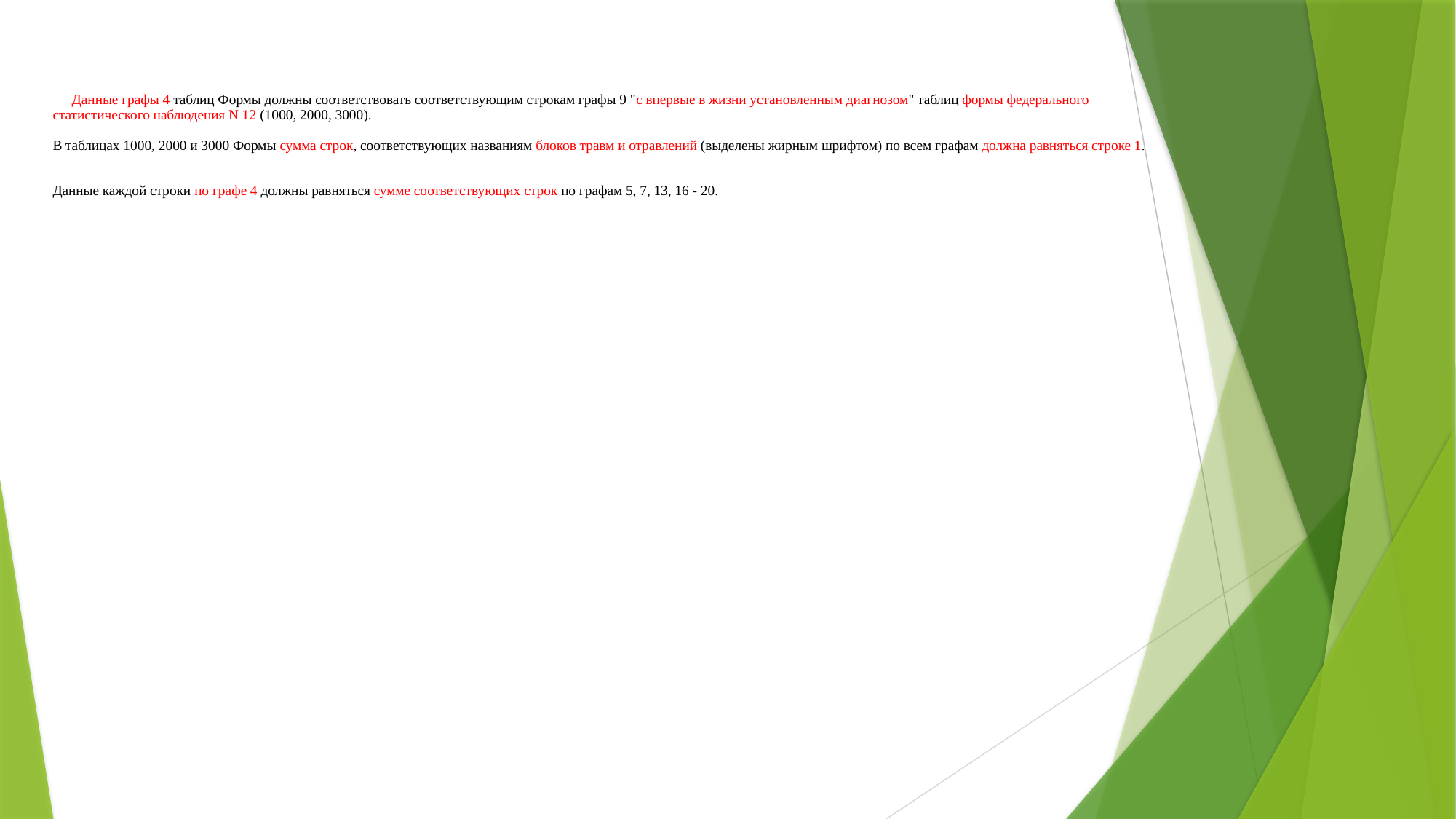

# Данные графы 4 таблиц Формы должны соответствовать соответствующим строкам графы 9 "с впервые в жизни установленным диагнозом" таблиц формы федерального статистического наблюдения N 12 (1000, 2000, 3000). В таблицах 1000, 2000 и 3000 Формы сумма строк, соответствующих названиям блоков травм и отравлений (выделены жирным шрифтом) по всем графам должна равняться строке 1. Данные каждой строки по графе 4 должны равняться сумме соответствующих строк по графам 5, 7, 13, 16 - 20.